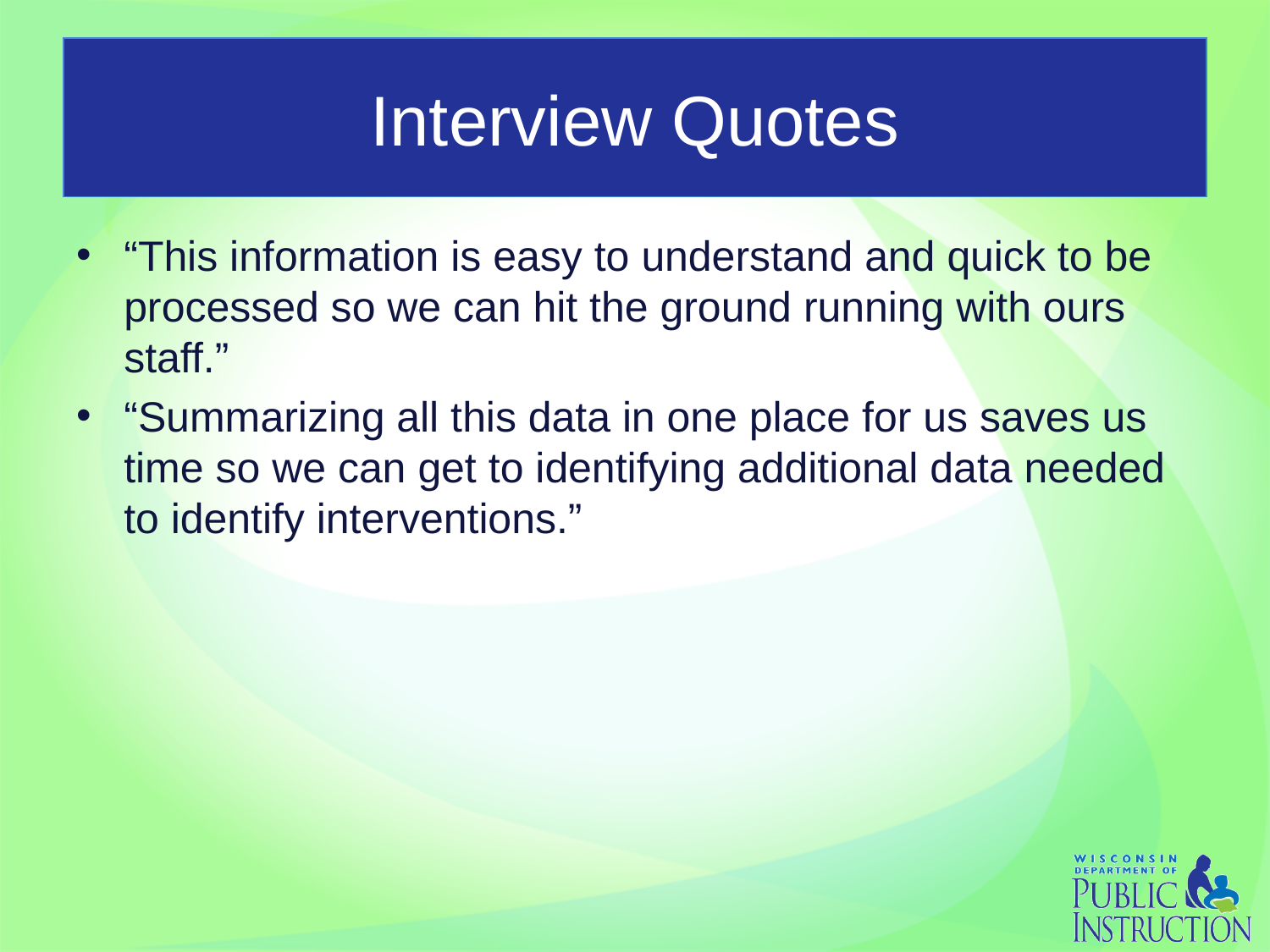

# Interview Quotes
“This information is easy to understand and quick to be processed so we can hit the ground running with ours staff.”
“Summarizing all this data in one place for us saves us time so we can get to identifying additional data needed to identify interventions.”